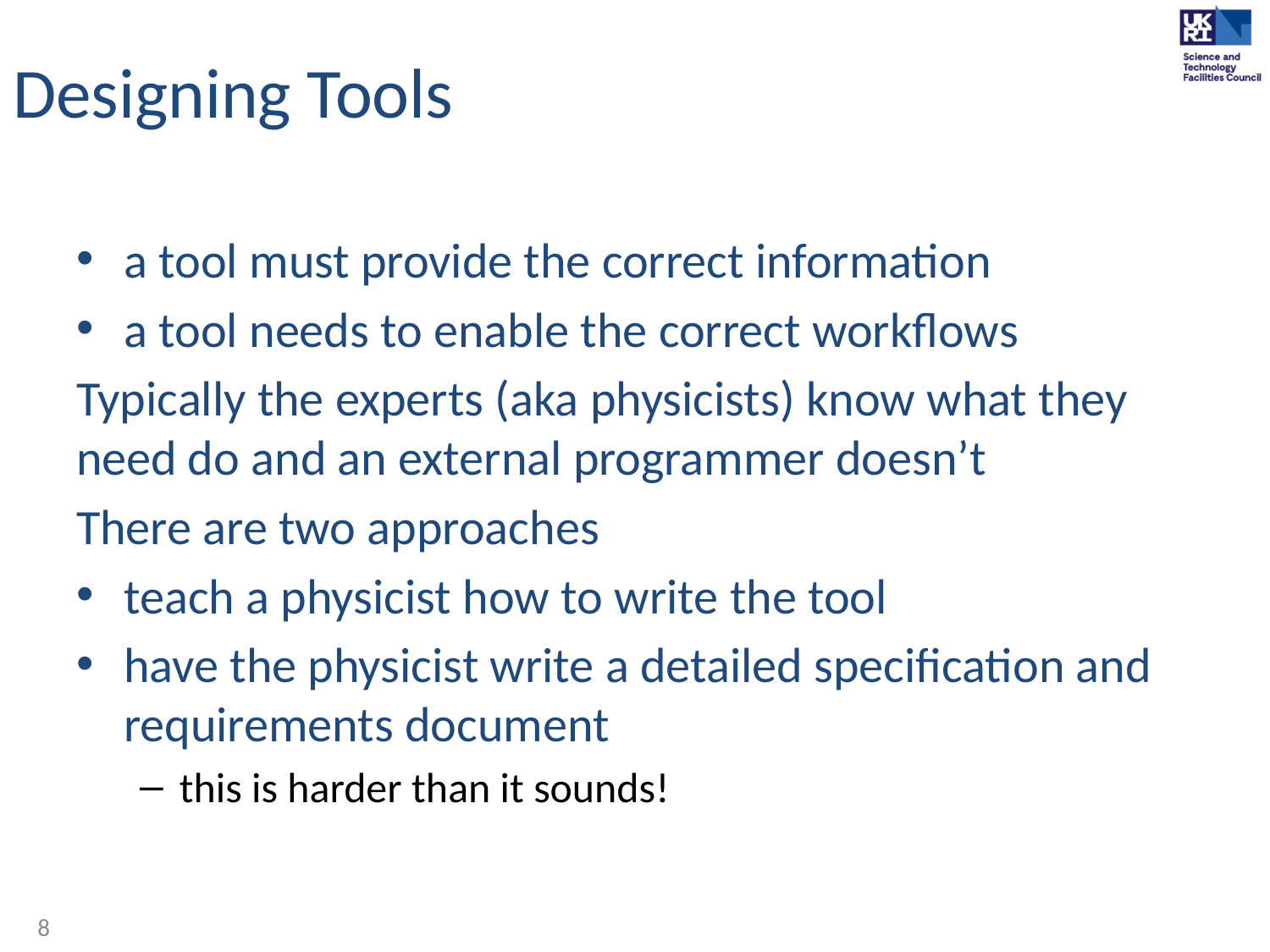

# Designing Tools
a tool must provide the correct information
a tool needs to enable the correct workflows
Typically the experts (aka physicists) know what they need do and an external programmer doesn’t
There are two approaches
teach a physicist how to write the tool
have the physicist write a detailed specification and requirements document
this is harder than it sounds!
8